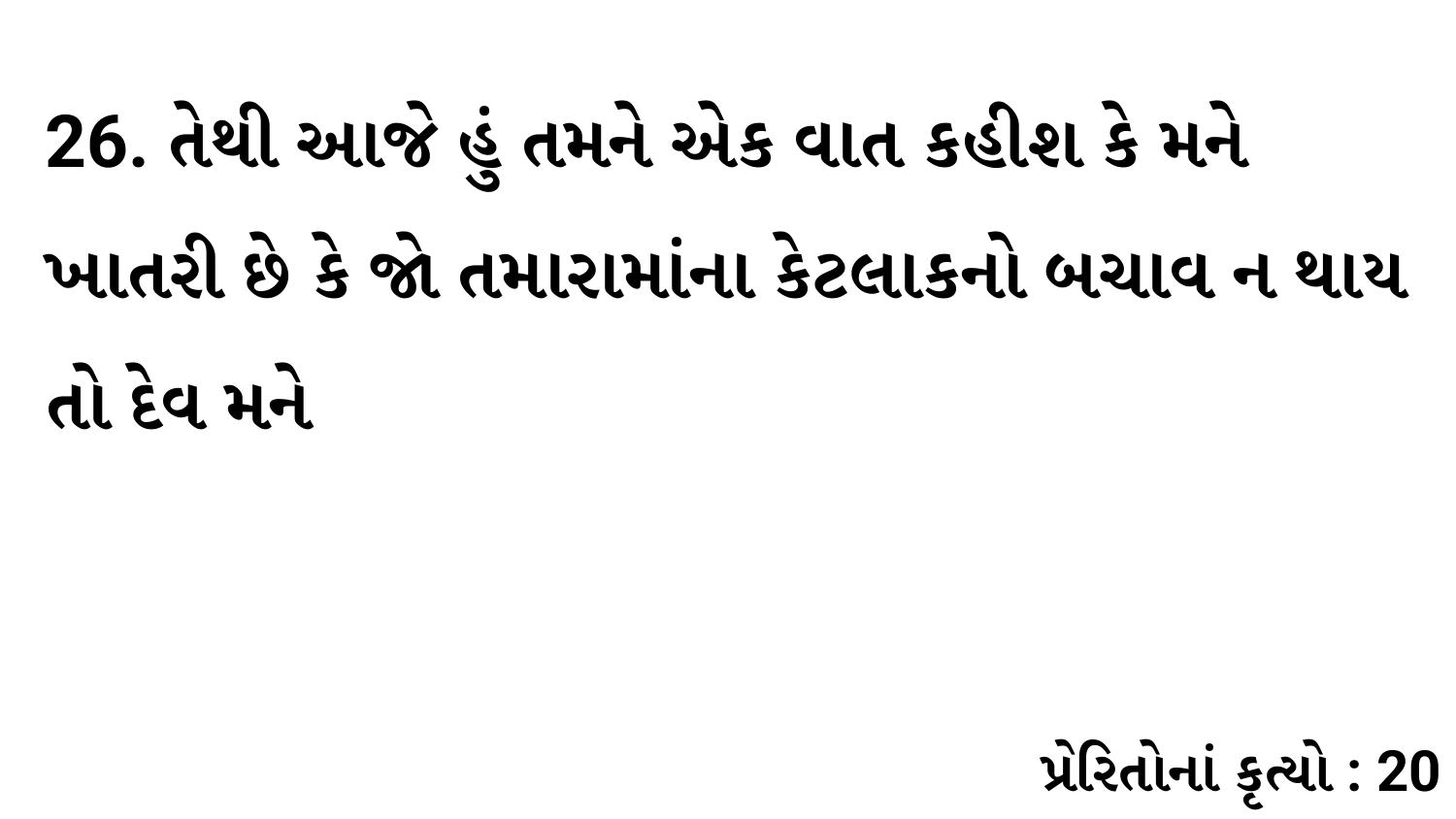

26. તેથી આજે હું તમને એક વાત કહીશ કે મને ખાતરી છે કે જો તમારામાંના કેટલાકનો બચાવ ન થાય તો દેવ મને
પ્રેરિતોનાં કૃત્યો : 20